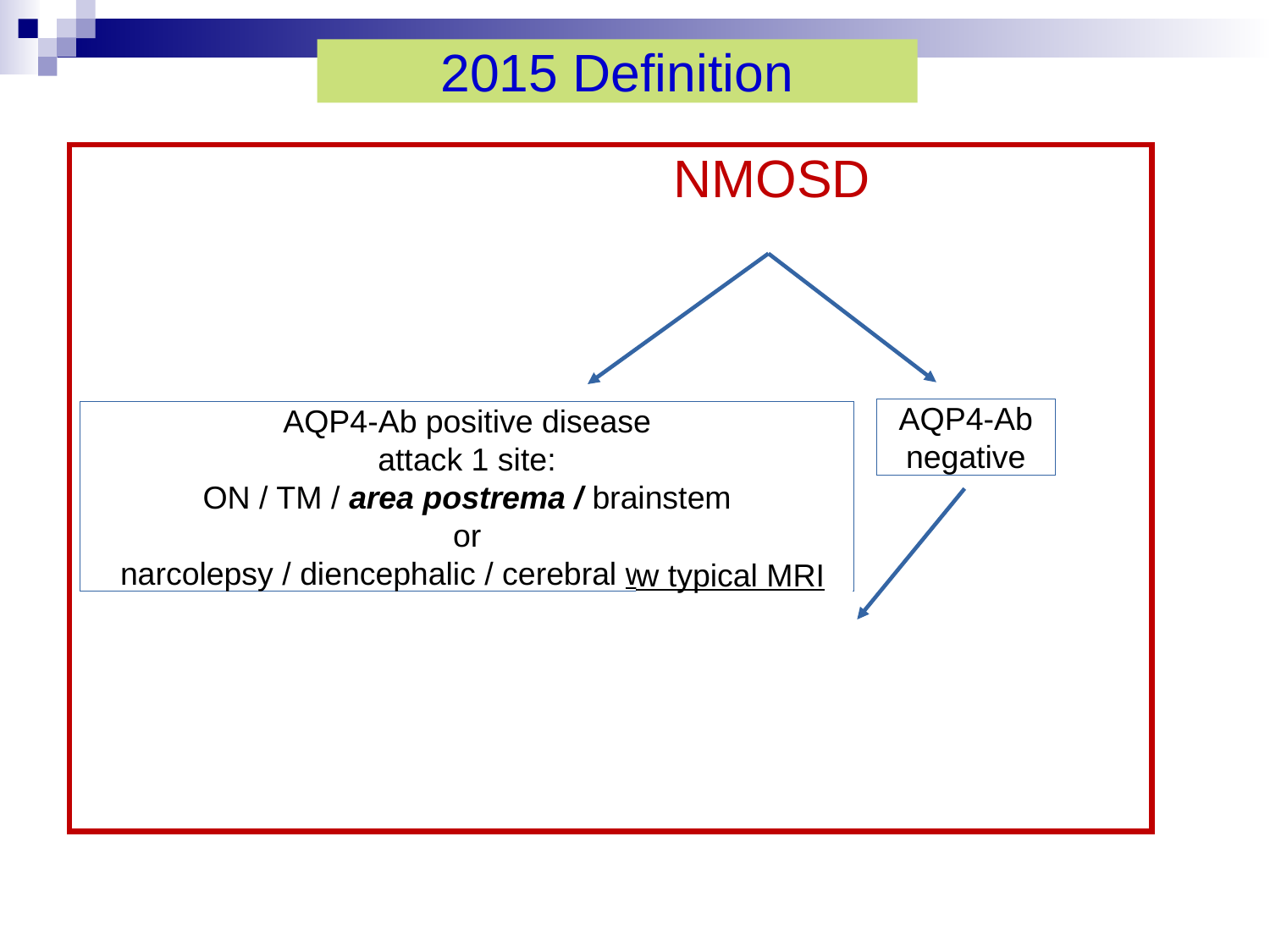

2015 Definition
NMOSD

AQP4-Ab negative
AQP4-Ab positive disease
attack 1 site:
ON / TM / area postrema / brainstem
or
narcolepsy / diencephalic / cerebral w typical MRI

w typical MRI

attack 2 sites w typical MRI:
≥ 1 from ON, SC, area postrema,

brainstem, diencephalic, cerebral
w typical MRI